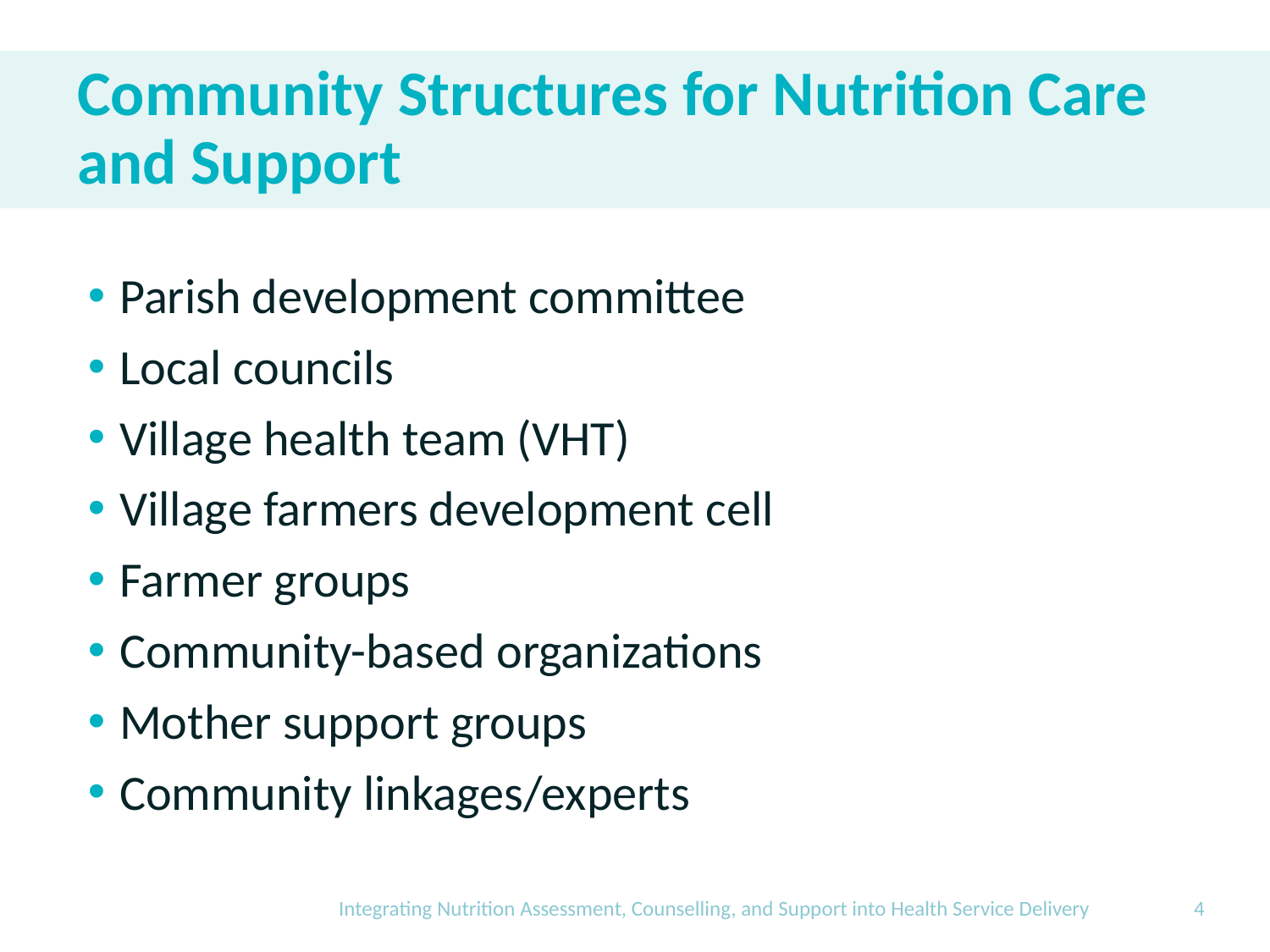

# Community Structures for Nutrition Care and Support
Parish development committee
Local councils
Village health team (VHT)
Village farmers development cell
Farmer groups
Community-based organizations
Mother support groups
Community linkages/experts
Integrating Nutrition Assessment, Counselling, and Support into Health Service Delivery
4